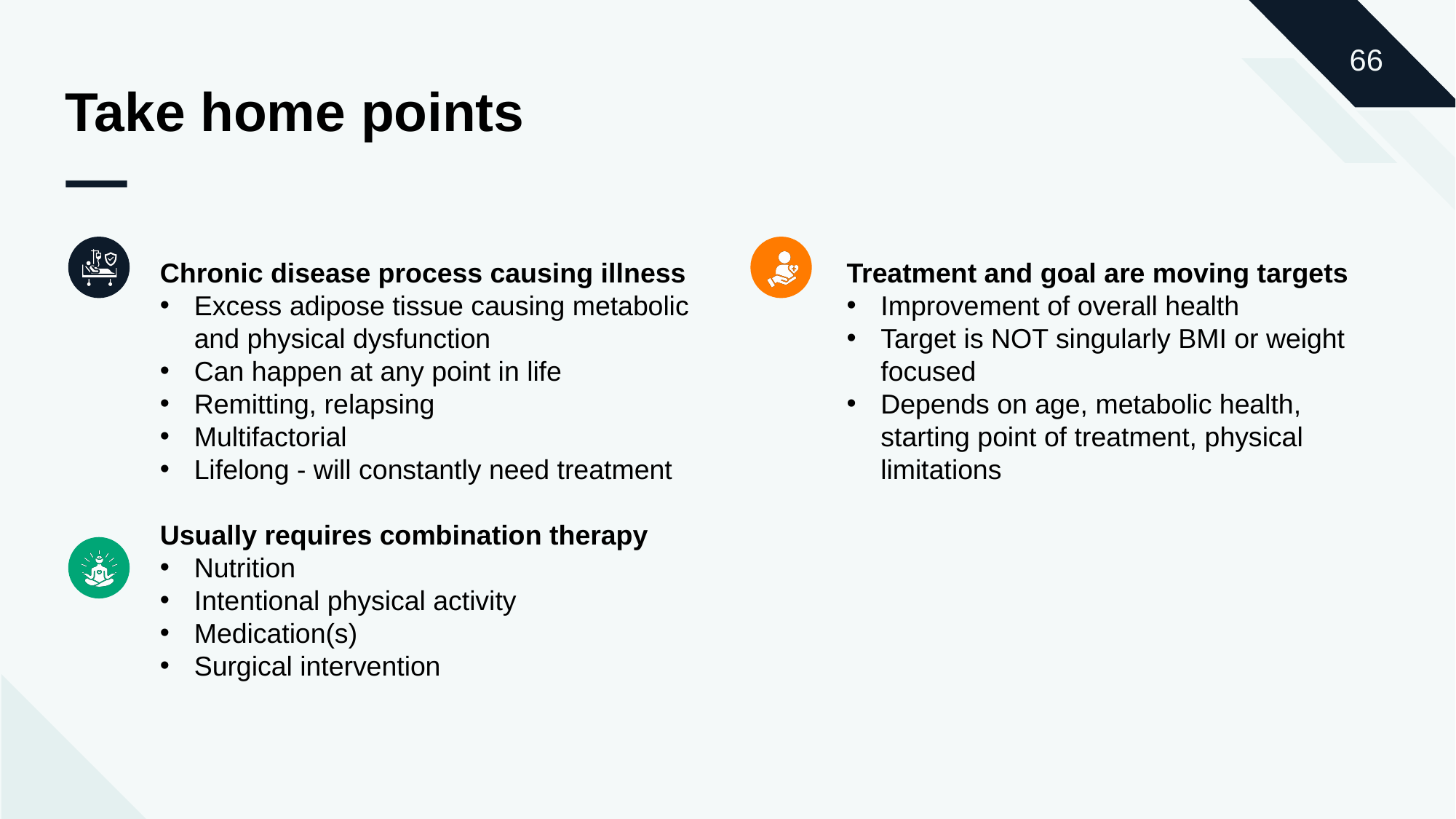

Take home points

Chronic disease process causing illness
Excess adipose tissue causing metabolic and physical dysfunction
Can happen at any point in life
Remitting, relapsing
Multifactorial
Lifelong - will constantly need treatment

Usually requires combination therapy
Nutrition
Intentional physical activity
Medication(s)
Surgical intervention
Treatment and goal are moving targets
Improvement of overall health
Target is NOT singularly BMI or weight focused
Depends on age, metabolic health, starting point of treatment, physical limitations